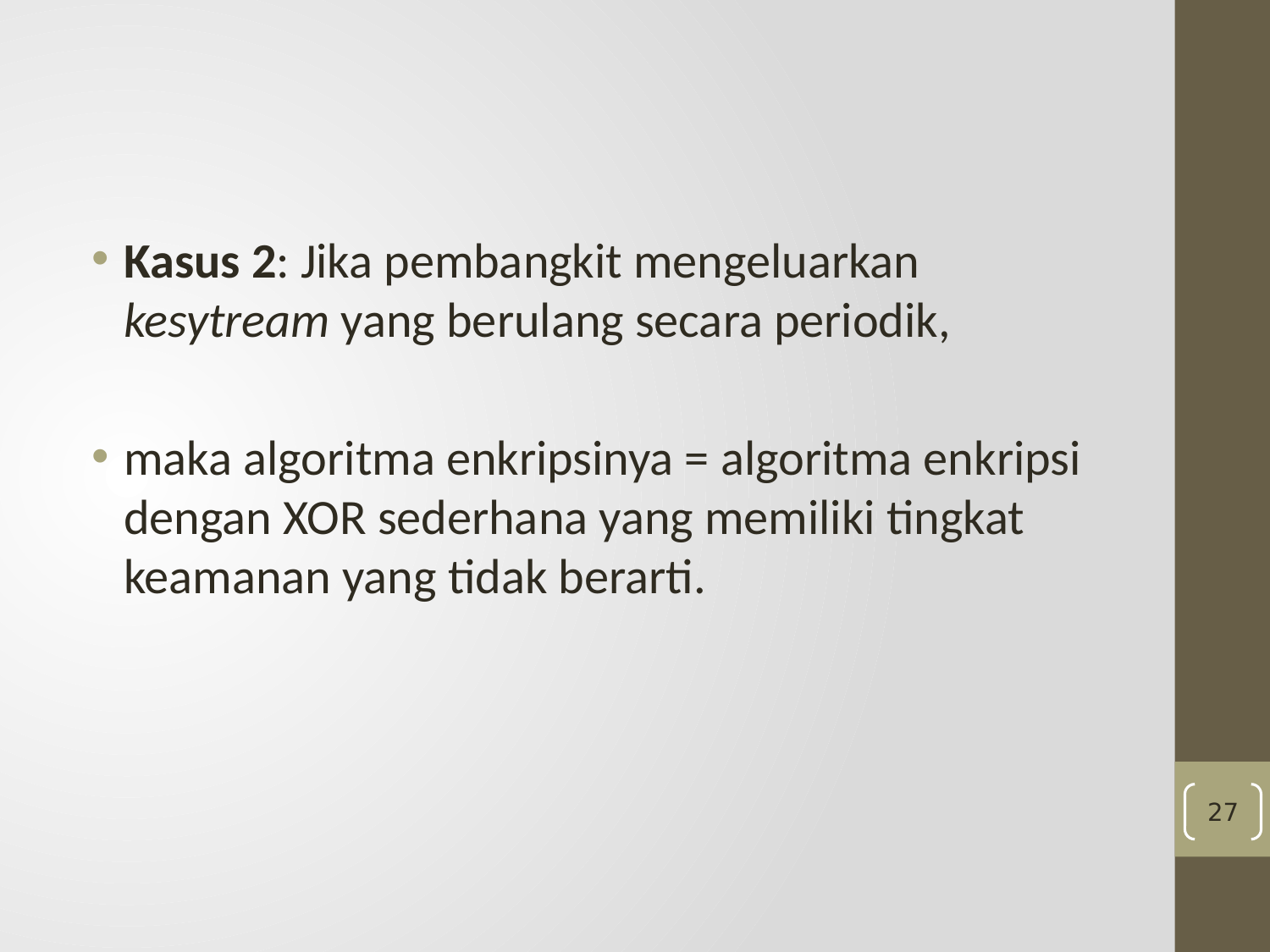

Kasus 2: Jika pembangkit mengeluarkan kesytream yang berulang secara periodik,

maka algoritma enkripsinya = algoritma enkripsi dengan XOR sederhana yang memiliki tingkat keamanan yang tidak berarti.

27